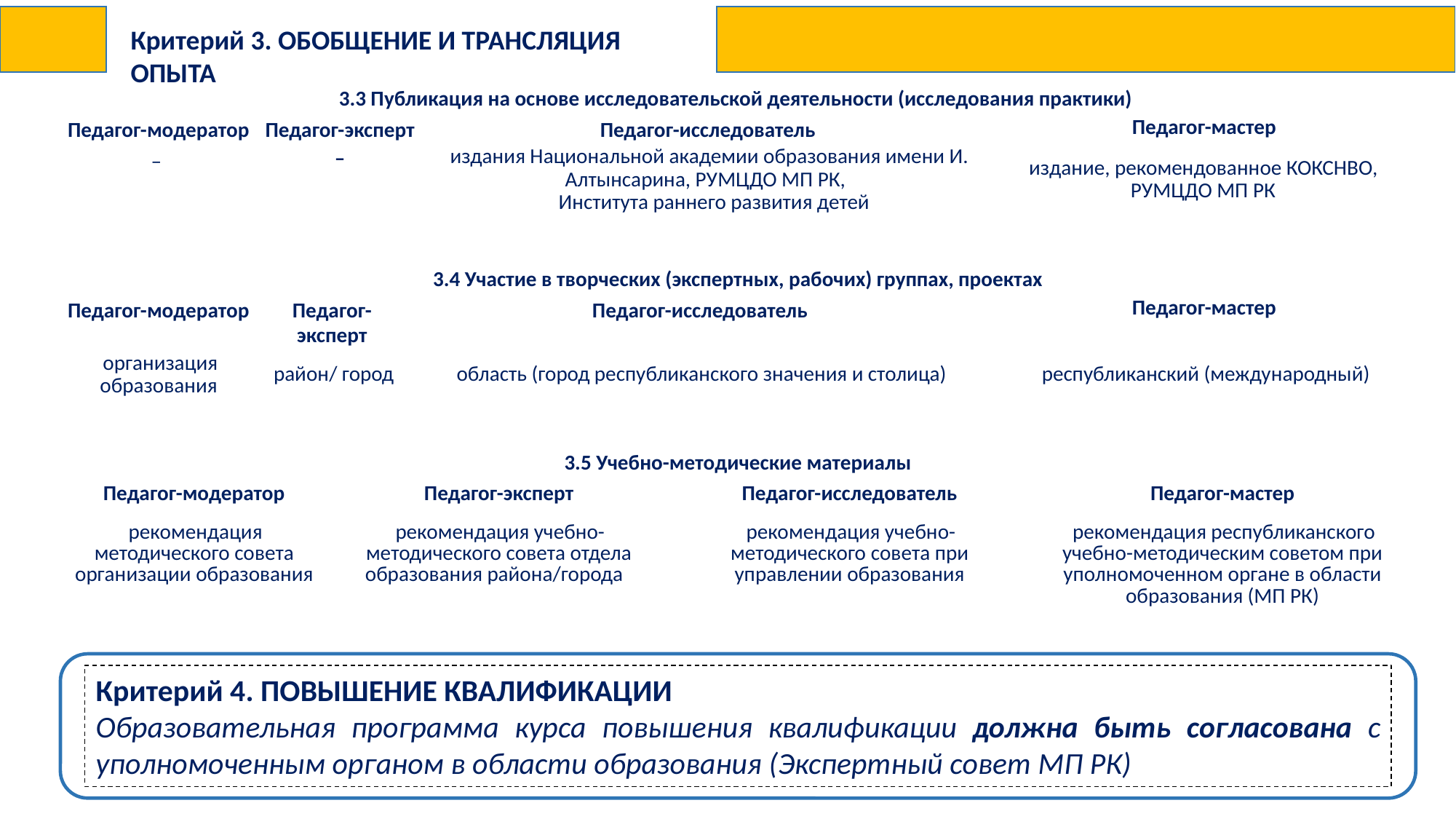

Критерий 3. ОБОБЩЕНИЕ И ТРАНСЛЯЦИЯ ОПЫТА

| 3.3 Публикация на основе исследовательской деятельности (исследования практики) |  |  |  |
| --- | --- | --- | --- |
| Педагог-модератор | Педагог-эксперт | Педагог-исследователь | Педагог-мастер |
| – | – | издания Национальной академии образования имени И. Алтынсарина, РУМЦДО МП РК, Института раннего развития детей | издание, рекомендованное КОКСНВО, РУМЦДО МП РК |
| 3.4 Участие в творческих (экспертных, рабочих) группах, проектах |  |  |  |
| --- | --- | --- | --- |
| Педагог-модератор | Педагог-эксперт | Педагог-исследователь | Педагог-мастер |
| организация образования | район/ город | область (город республиканского значения и столица) | республиканский (международный) |
| 3.5 Учебно-методические материалы |  |  |  |
| --- | --- | --- | --- |
| Педагог-модератор | Педагог-эксперт | Педагог-исследователь | Педагог-мастер |
| рекомендация методического совета организации образования | рекомендация учебно-методического совета отдела образования района/города | рекомендация учебно-методического совета при управлении образования | рекомендация республиканского учебно-методическим советом при уполномоченном органе в области образования (МП РК) |
Критерий 4. ПОВЫШЕНИЕ КВАЛИФИКАЦИИ
Образовательная программа курса повышения квалификации должна быть согласована с уполномоченным органом в области образования (Экспертный совет МП РК)